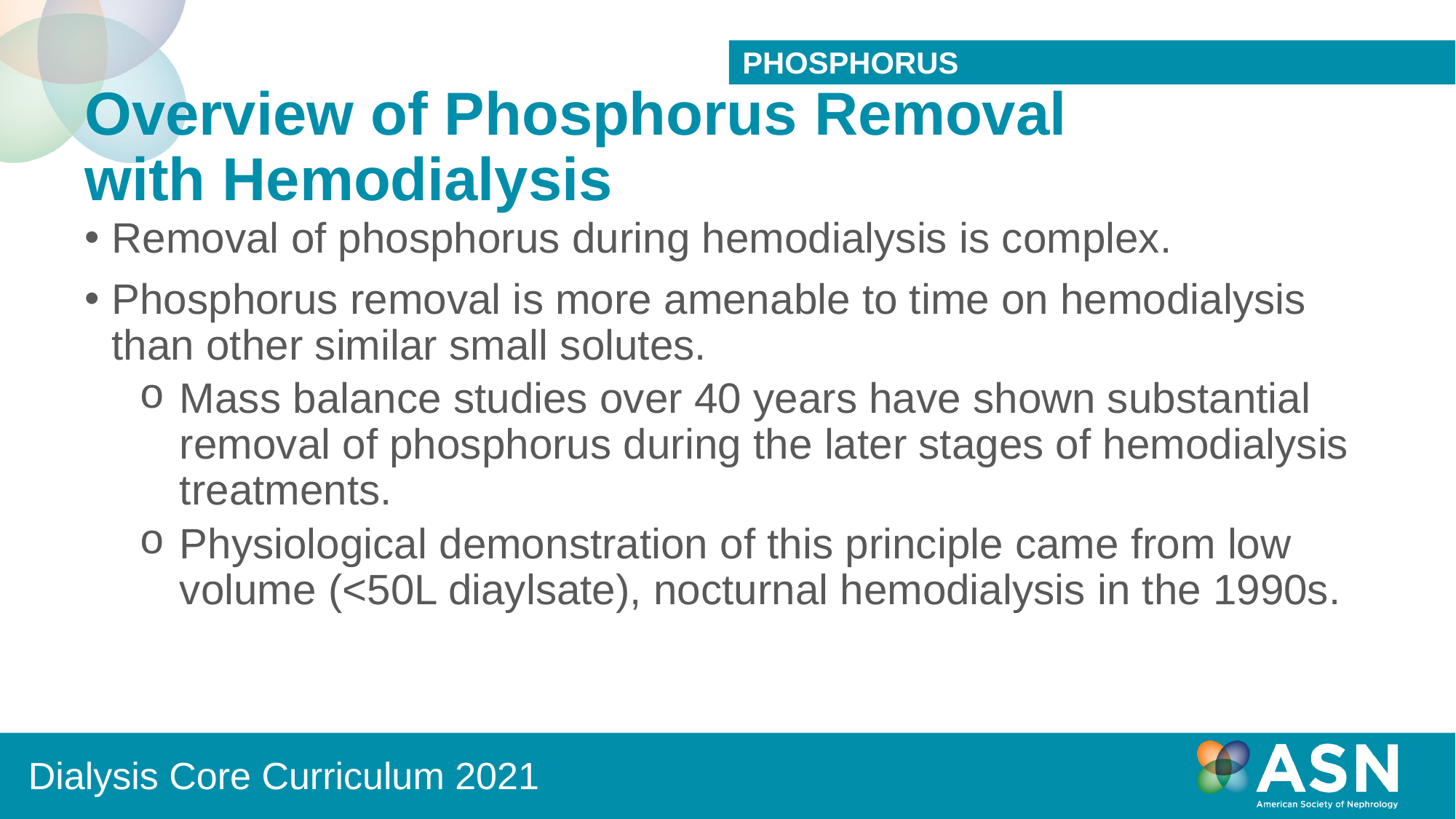

Phosphorus
# Overview of Phosphorus Removal with Hemodialysis
Removal of phosphorus during hemodialysis is complex.
Phosphorus removal is more amenable to time on hemodialysis than other similar small solutes.
Mass balance studies over 40 years have shown substantial removal of phosphorus during the later stages of hemodialysis treatments.
Physiological demonstration of this principle came from low volume (<50L diaylsate), nocturnal hemodialysis in the 1990s.
Dialysis Core Curriculum 2021